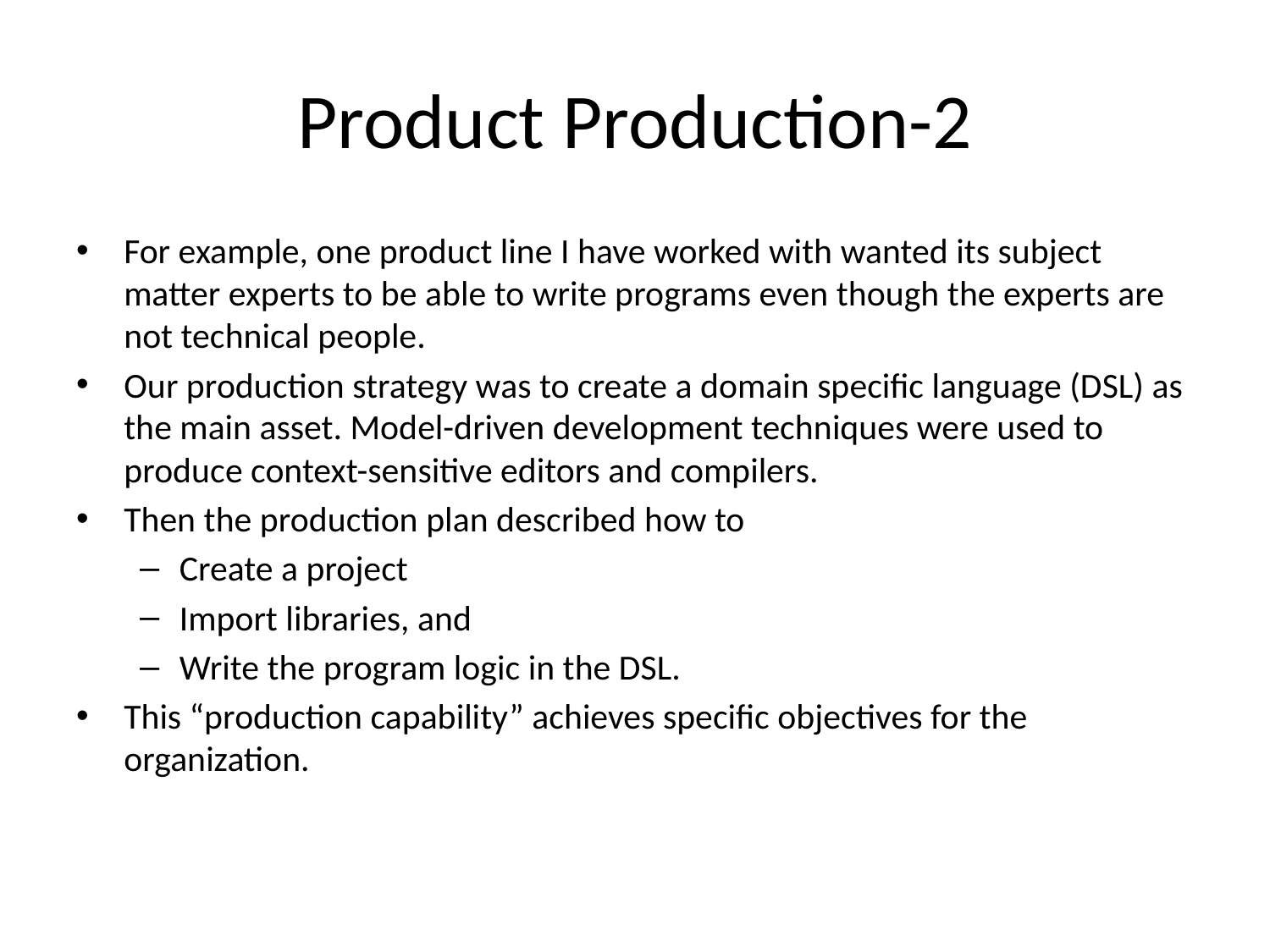

# Product Production-2
For example, one product line I have worked with wanted its subject matter experts to be able to write programs even though the experts are not technical people.
Our production strategy was to create a domain specific language (DSL) as the main asset. Model-driven development techniques were used to produce context-sensitive editors and compilers.
Then the production plan described how to
Create a project
Import libraries, and
Write the program logic in the DSL.
This “production capability” achieves specific objectives for the organization.